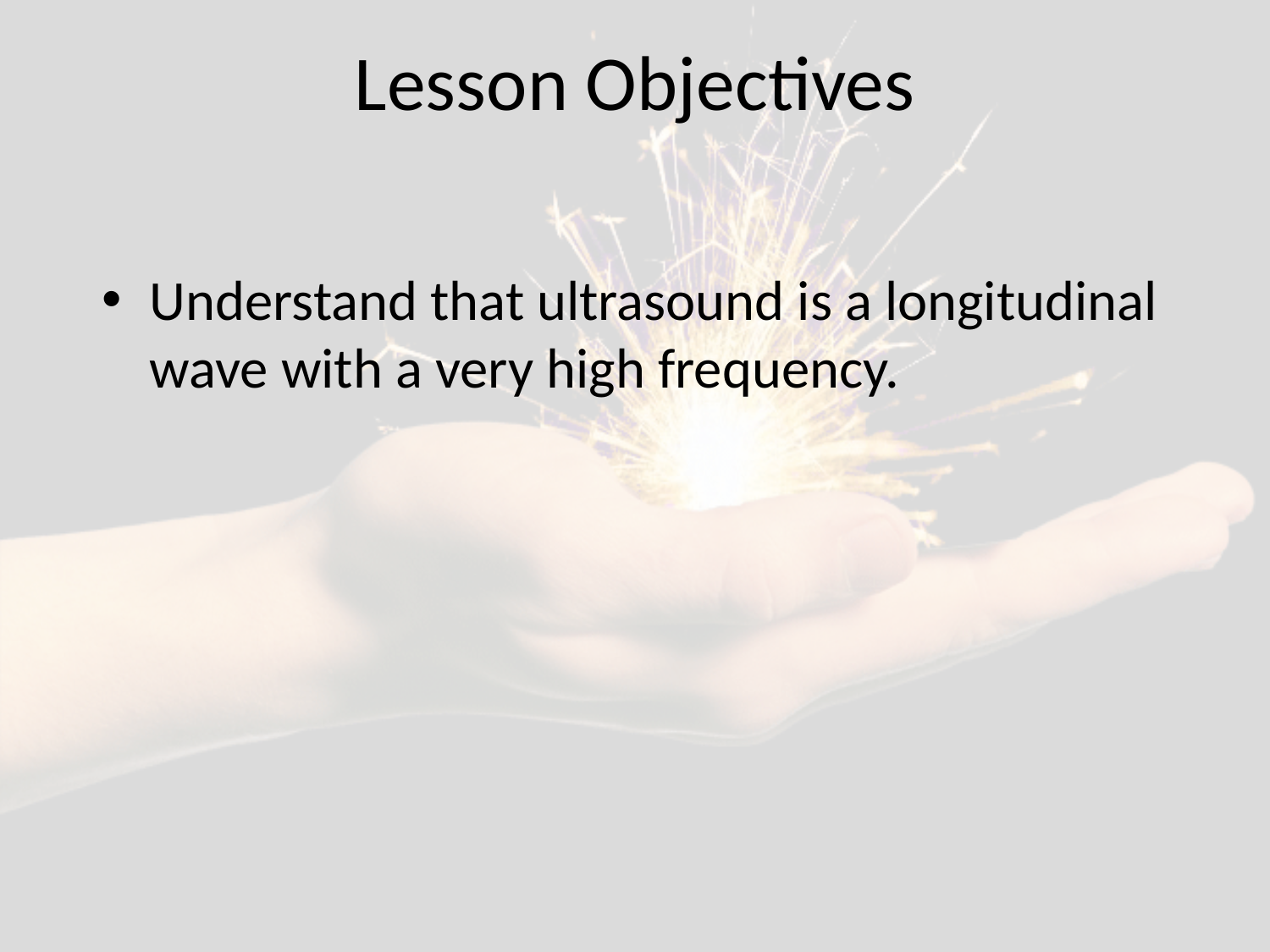

# Lesson Objectives

Understand that ultrasound is a longitudinal wave with a very high frequency.